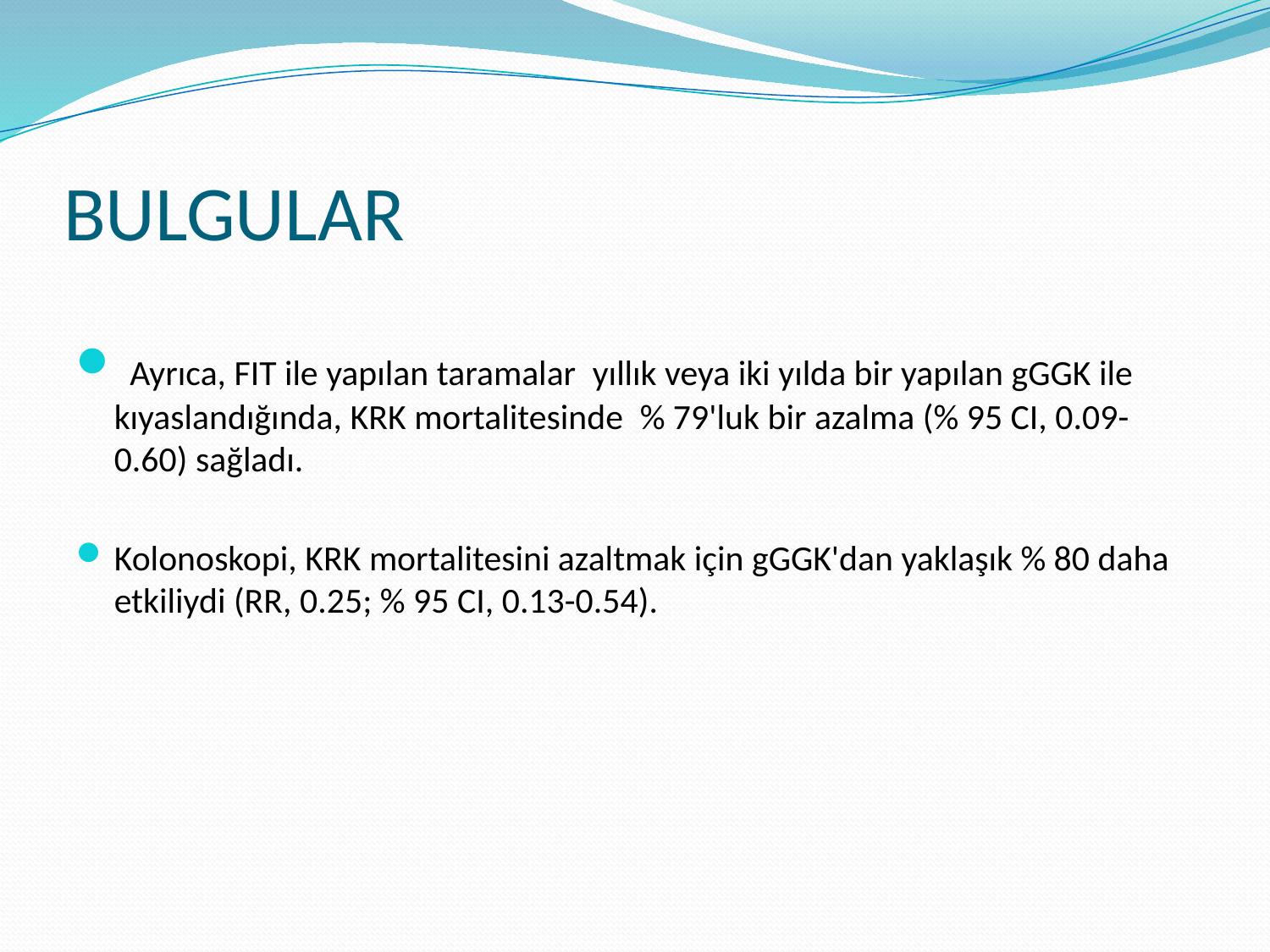

# BULGULAR

 Ayrıca, FIT ile yapılan taramalar  yıllık veya iki yılda bir yapılan gGGK ile kıyaslandığında, KRK mortalitesinde  % 79'luk bir azalma (% 95 CI, 0.09-0.60) sağladı.

Kolonoskopi, KRK mortalitesini azaltmak için gGGK'dan yaklaşık % 80 daha etkiliydi (RR, 0.25; % 95 CI, 0.13-0.54).